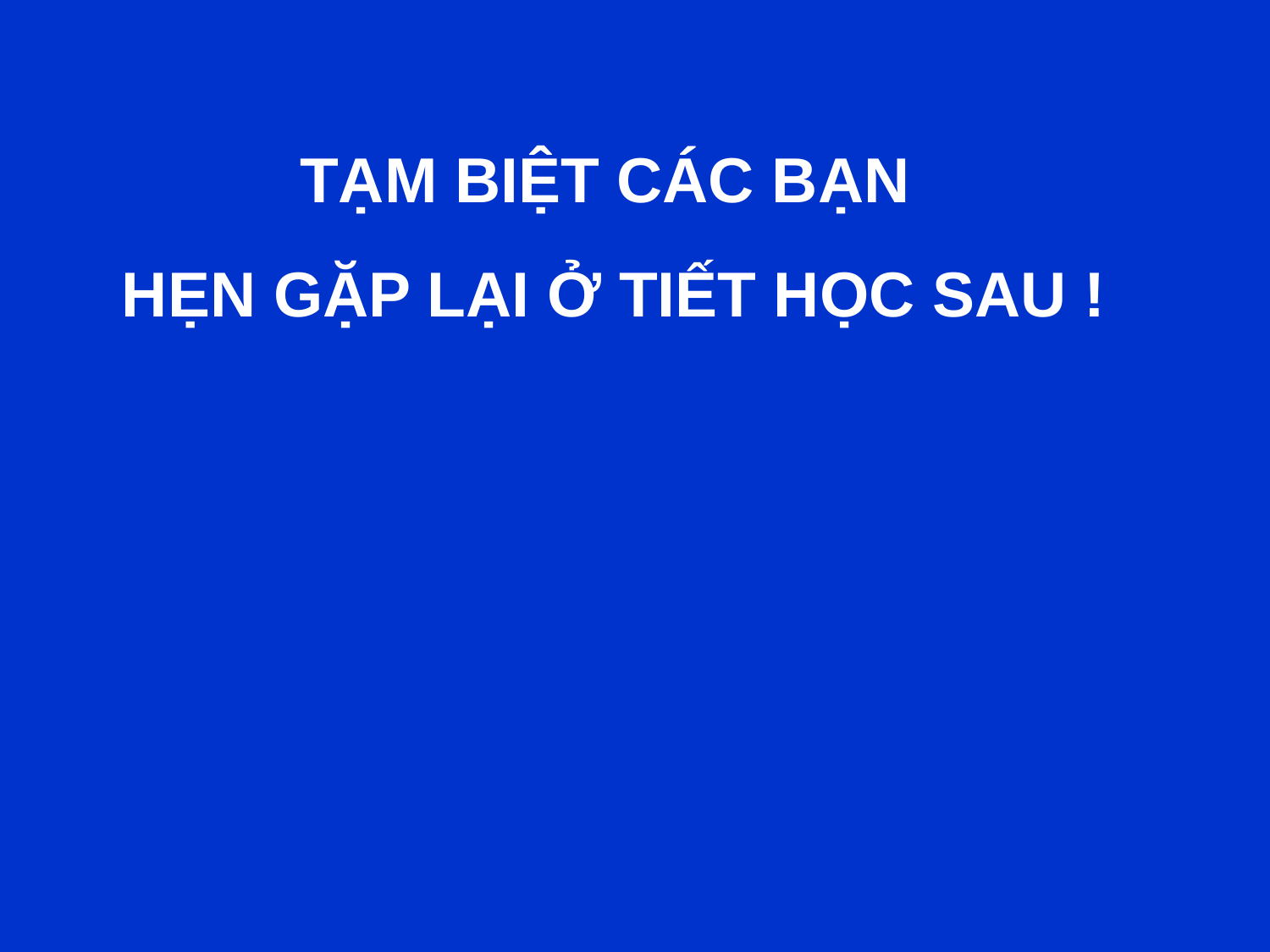

TẠM BIỆT CÁC BẠN
HẸN GẶP LẠI Ở TIẾT HỌC SAU !